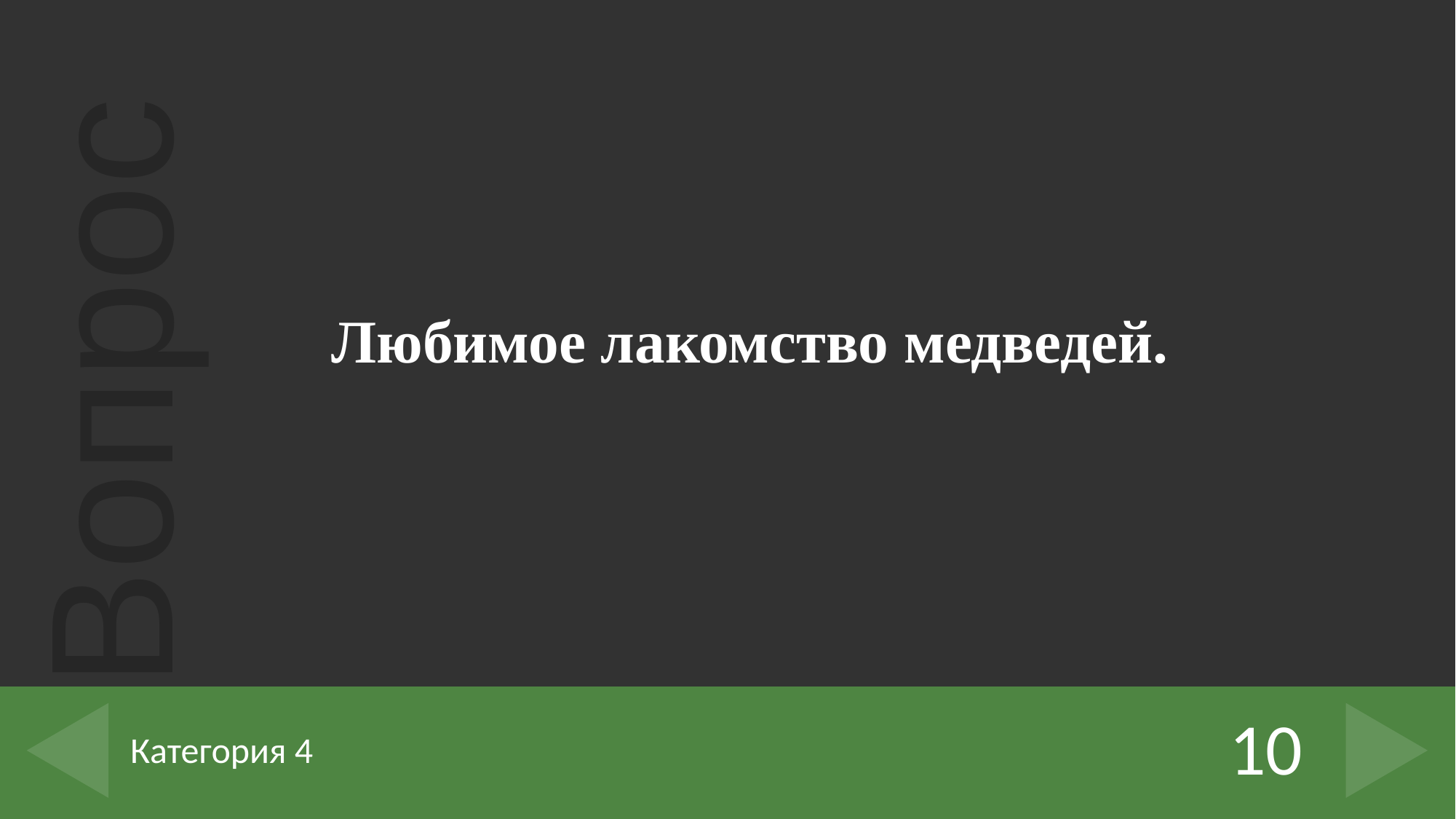

Любимое лакомство медведей.
10
# Категория 4